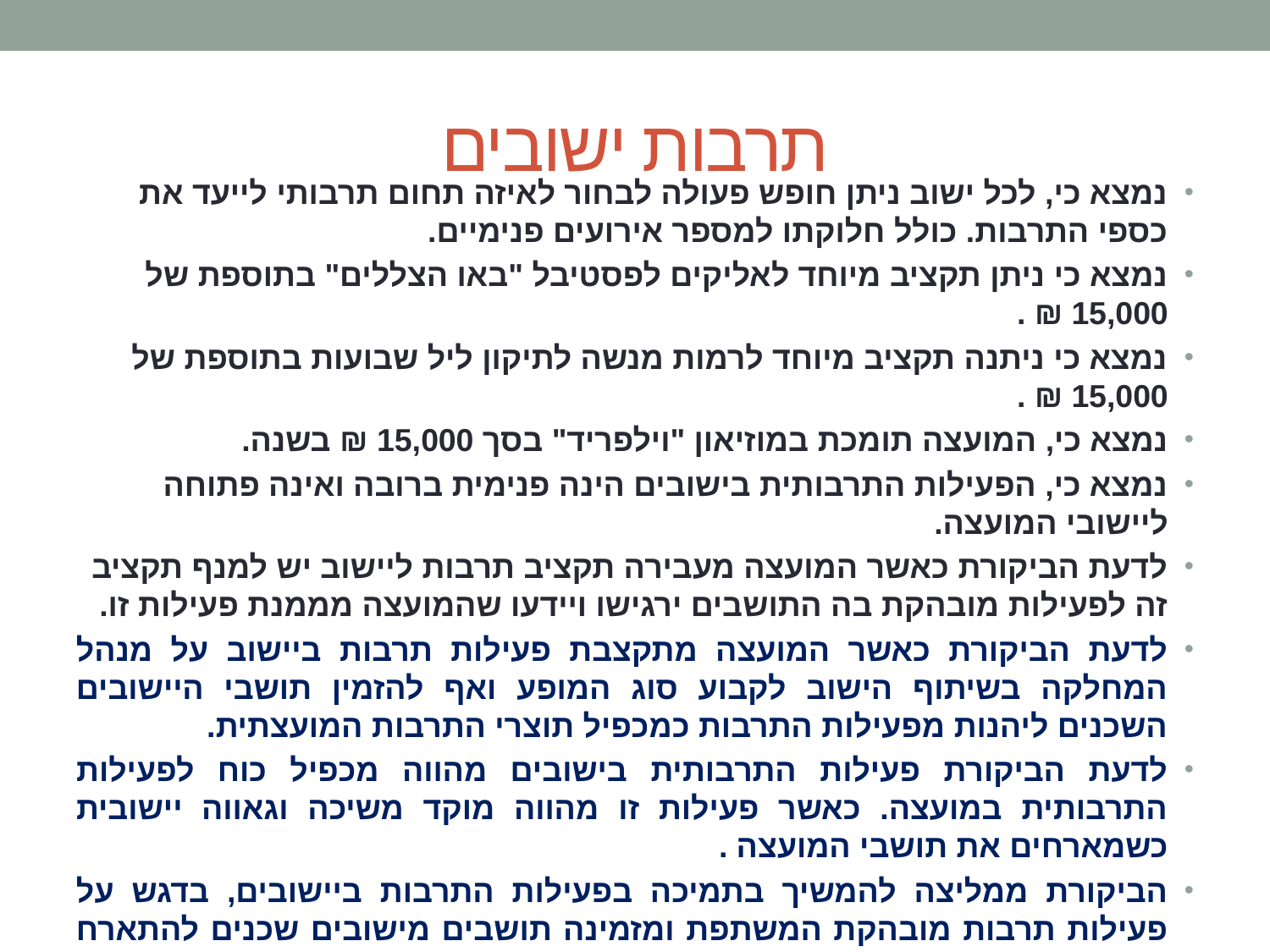

# תרבות ישובים
נמצא כי, לכל ישוב ניתן חופש פעולה לבחור לאיזה תחום תרבותי לייעד את כספי התרבות. כולל חלוקתו למספר אירועים פנימיים.
נמצא כי ניתן תקציב מיוחד לאליקים לפסטיבל "באו הצללים" בתוספת של 15,000 ₪ .
נמצא כי ניתנה תקציב מיוחד לרמות מנשה לתיקון ליל שבועות בתוספת של 15,000 ₪ .
נמצא כי, המועצה תומכת במוזיאון "וילפריד" בסך 15,000 ₪ בשנה.
נמצא כי, הפעילות התרבותית בישובים הינה פנימית ברובה ואינה פתוחה ליישובי המועצה.
לדעת הביקורת כאשר המועצה מעבירה תקציב תרבות ליישוב יש למנף תקציב זה לפעילות מובהקת בה התושבים ירגישו ויידעו שהמועצה מממנת פעילות זו.
לדעת הביקורת כאשר המועצה מתקצבת פעילות תרבות ביישוב על מנהל המחלקה בשיתוף הישוב לקבוע סוג המופע ואף להזמין תושבי היישובים השכנים ליהנות מפעילות התרבות כמכפיל תוצרי התרבות המועצתית.
לדעת הביקורת פעילות התרבותית בישובים מהווה מכפיל כוח לפעילות התרבותית במועצה. כאשר פעילות זו מהווה מוקד משיכה וגאווה יישובית כשמארחים את תושבי המועצה .
הביקורת ממליצה להמשיך בתמיכה בפעילות התרבות ביישובים, בדגש על פעילות תרבות מובהקת המשתפת ומזמינה תושבים מישובים שכנים להתארח ולהשתתף בפעילות.